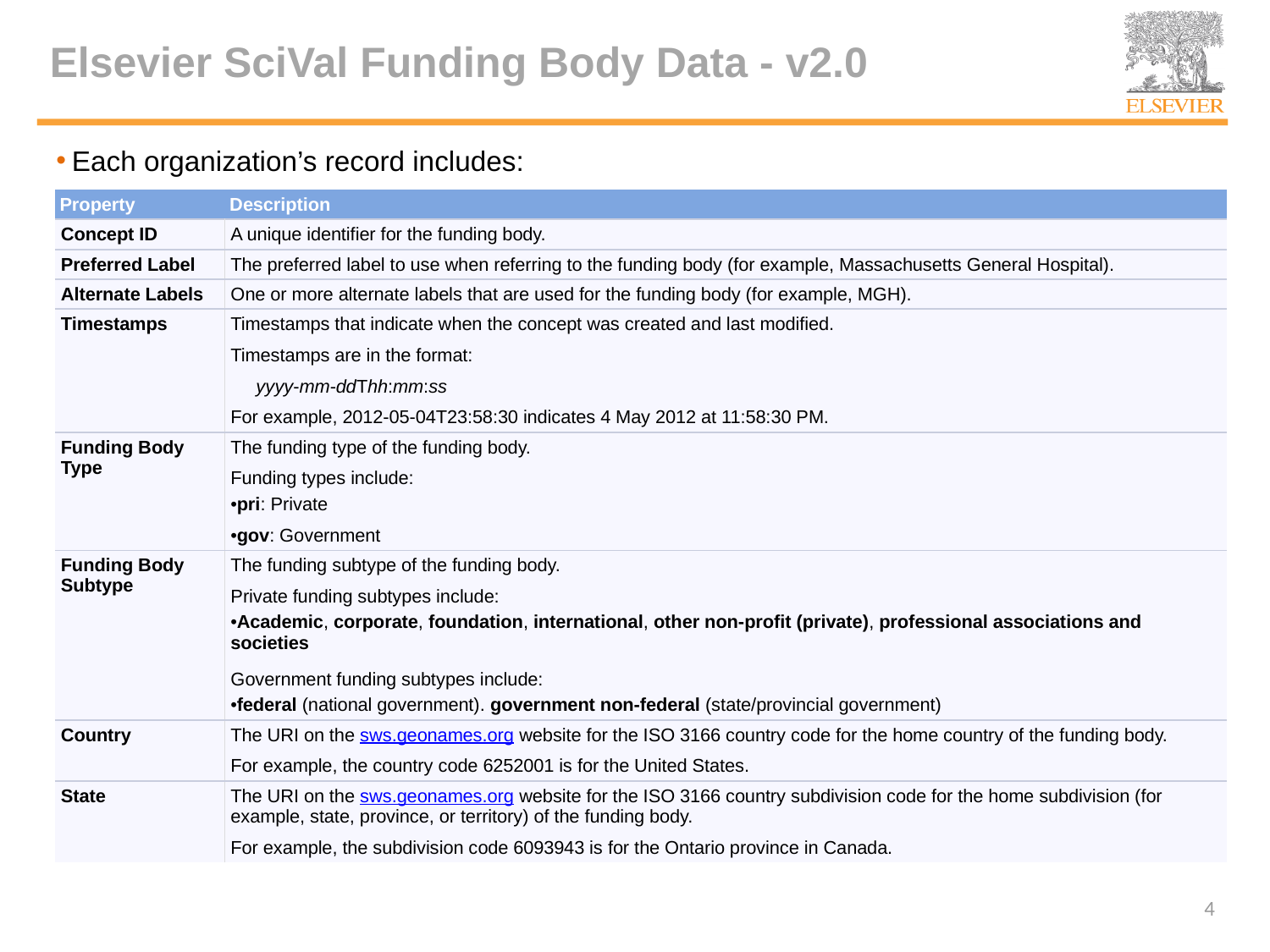

# Elsevier SciVal Funding Body Data - v2.0
Each organization’s record includes:

| Property | Description |
| --- | --- |
| Concept ID | A unique identifier for the funding body. |
| Preferred Label | The preferred label to use when referring to the funding body (for example, Massachusetts General Hospital). |
| Alternate Labels | One or more alternate labels that are used for the funding body (for example, MGH). |
| Timestamps | Timestamps that indicate when the concept was created and last modified. Timestamps are in the format: yyyy-mm-ddThh:mm:ss For example, 2012-05-04T23:58:30 indicates 4 May 2012 at 11:58:30 PM. |
| Funding Body Type | The funding type of the funding body. Funding types include: pri: Private gov: Government |
| Funding Body Subtype | The funding subtype of the funding body. Private funding subtypes include: Academic, corporate, foundation, international, other non-profit (private), professional associations and societies Government funding subtypes include: federal (national government). government non-federal (state/provincial government) |
| Country | The URI on the sws.geonames.org website for the ISO 3166 country code for the home country of the funding body. For example, the country code 6252001 is for the United States. |
| State | The URI on the sws.geonames.org website for the ISO 3166 country subdivision code for the home subdivision (for example, state, province, or territory) of the funding body. For example, the subdivision code 6093943 is for the Ontario province in Canada. |
4